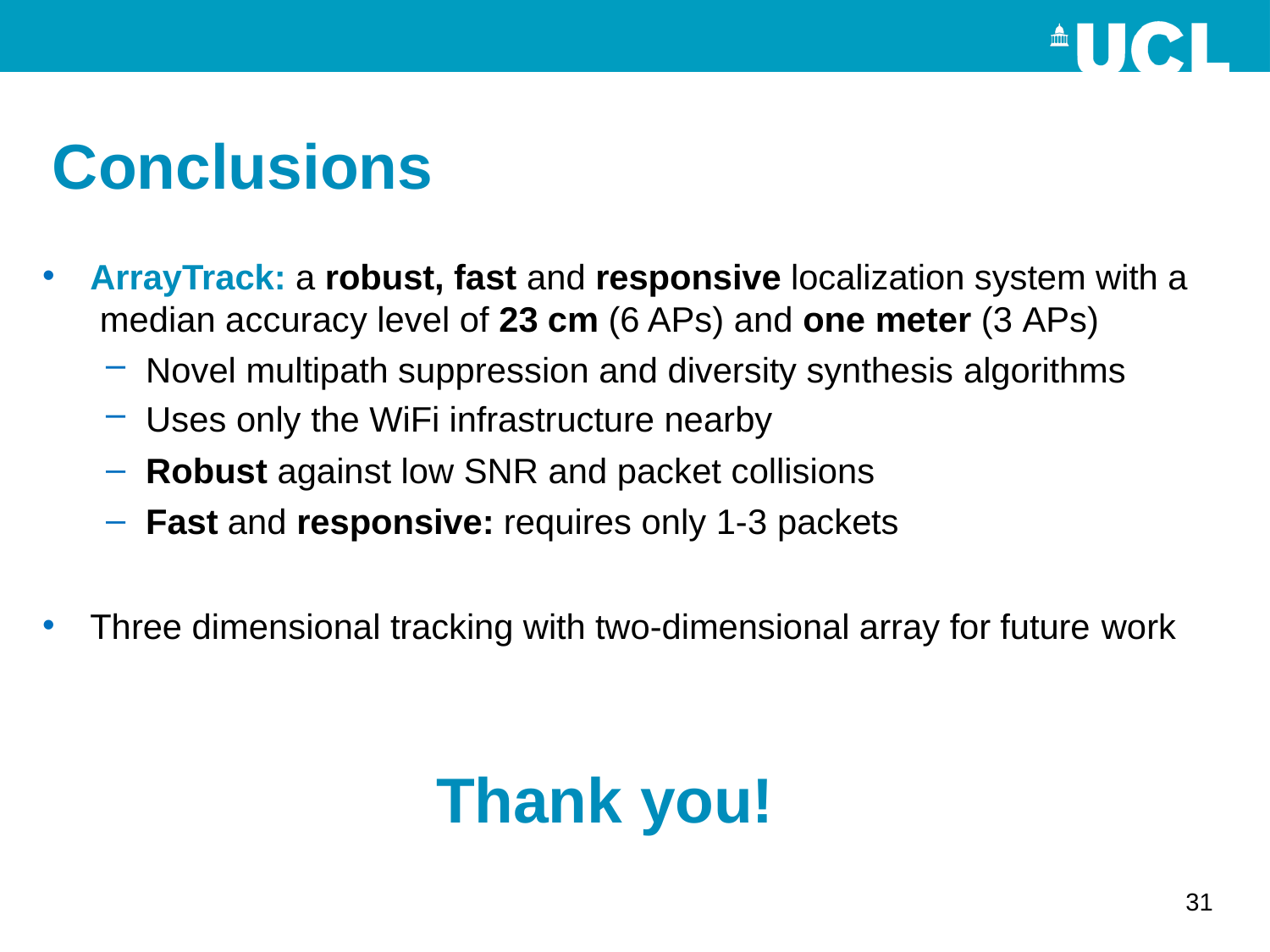

# Conclusions
ArrayTrack: a robust, fast and responsive localization system with a  median accuracy level of 23 cm (6 APs) and one meter (3 APs)
Novel multipath suppression and diversity synthesis algorithms
Uses only the WiFi infrastructure nearby
Robust against low SNR and packet collisions
Fast and responsive: requires only 1-3 packets

Three dimensional tracking with two-dimensional array for future work
Thank you!
31